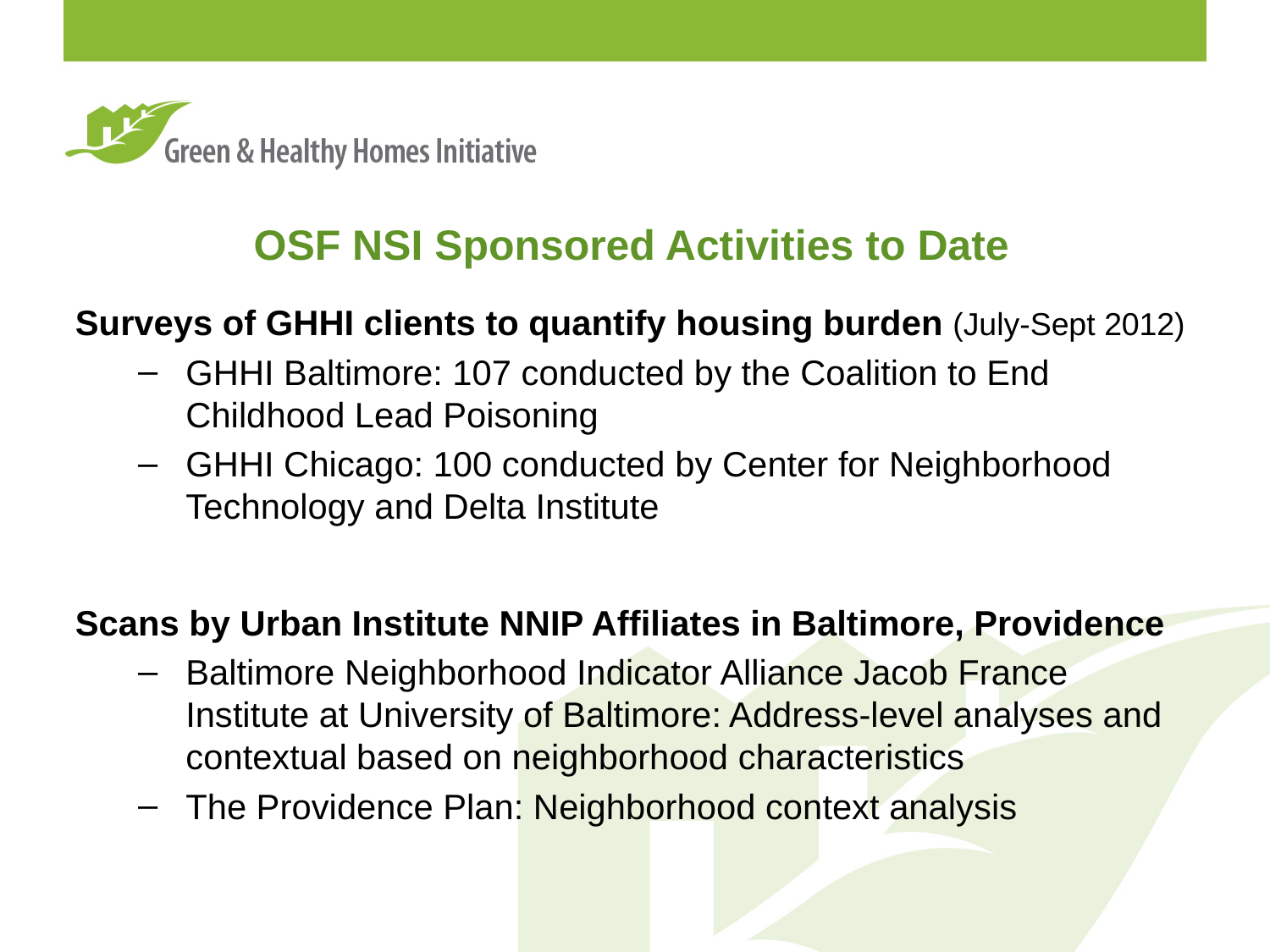

OSF NSI Sponsored Activities to Date

Surveys of GHHI clients to quantify housing burden (July-Sept 2012)
GHHI Baltimore: 107 conducted by the Coalition to End Childhood Lead Poisoning
GHHI Chicago: 100 conducted by Center for Neighborhood Technology and Delta Institute

Scans by Urban Institute NNIP Affiliates in Baltimore, Providence
Baltimore Neighborhood Indicator Alliance Jacob France Institute at University of Baltimore: Address-level analyses and contextual based on neighborhood characteristics
The Providence Plan: Neighborhood context analysis